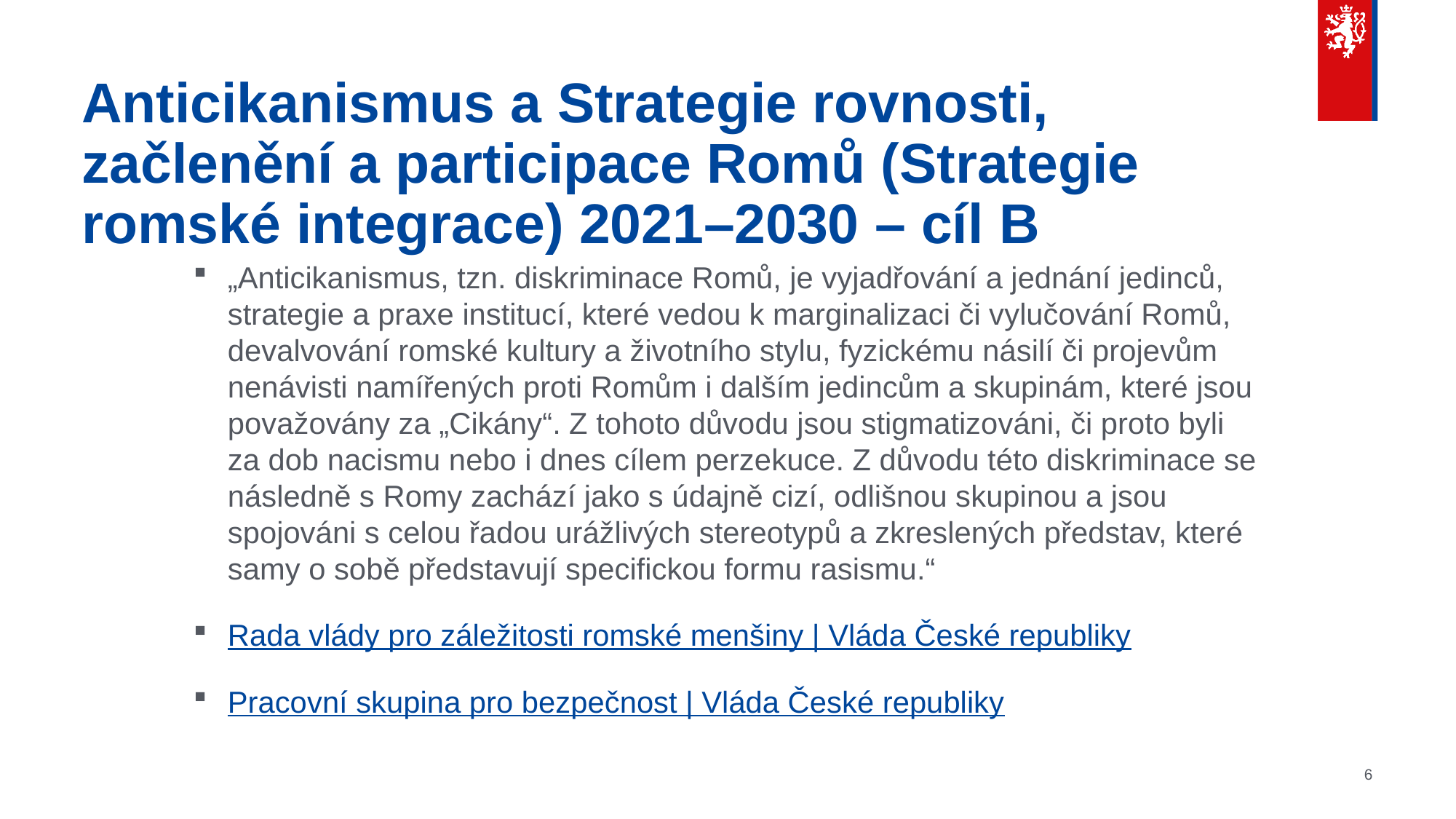

# Anticikanismus a Strategie rovnosti, začlenění a participace Romů (Strategie romské integrace) 2021–2030 – cíl B
„Anticikanismus, tzn. diskriminace Romů, je vyjadřování a jednání jedinců, strategie a praxe institucí, které vedou k marginalizaci či vylučování Romů, devalvování romské kultury a životního stylu, fyzickému násilí či projevům nenávisti namířených proti Romům i dalším jedincům a skupinám, které jsou považovány za „Cikány“. Z tohoto důvodu jsou stigmatizováni, či proto byli za dob nacismu nebo i dnes cílem perzekuce. Z důvodu této diskriminace se následně s Romy zachází jako s údajně cizí, odlišnou skupinou a jsou spojováni s celou řadou urážlivých stereotypů a zkreslených představ, které samy o sobě představují specifickou formu rasismu.“
Rada vlády pro záležitosti romské menšiny | Vláda České republiky
Pracovní skupina pro bezpečnost | Vláda České republiky

6